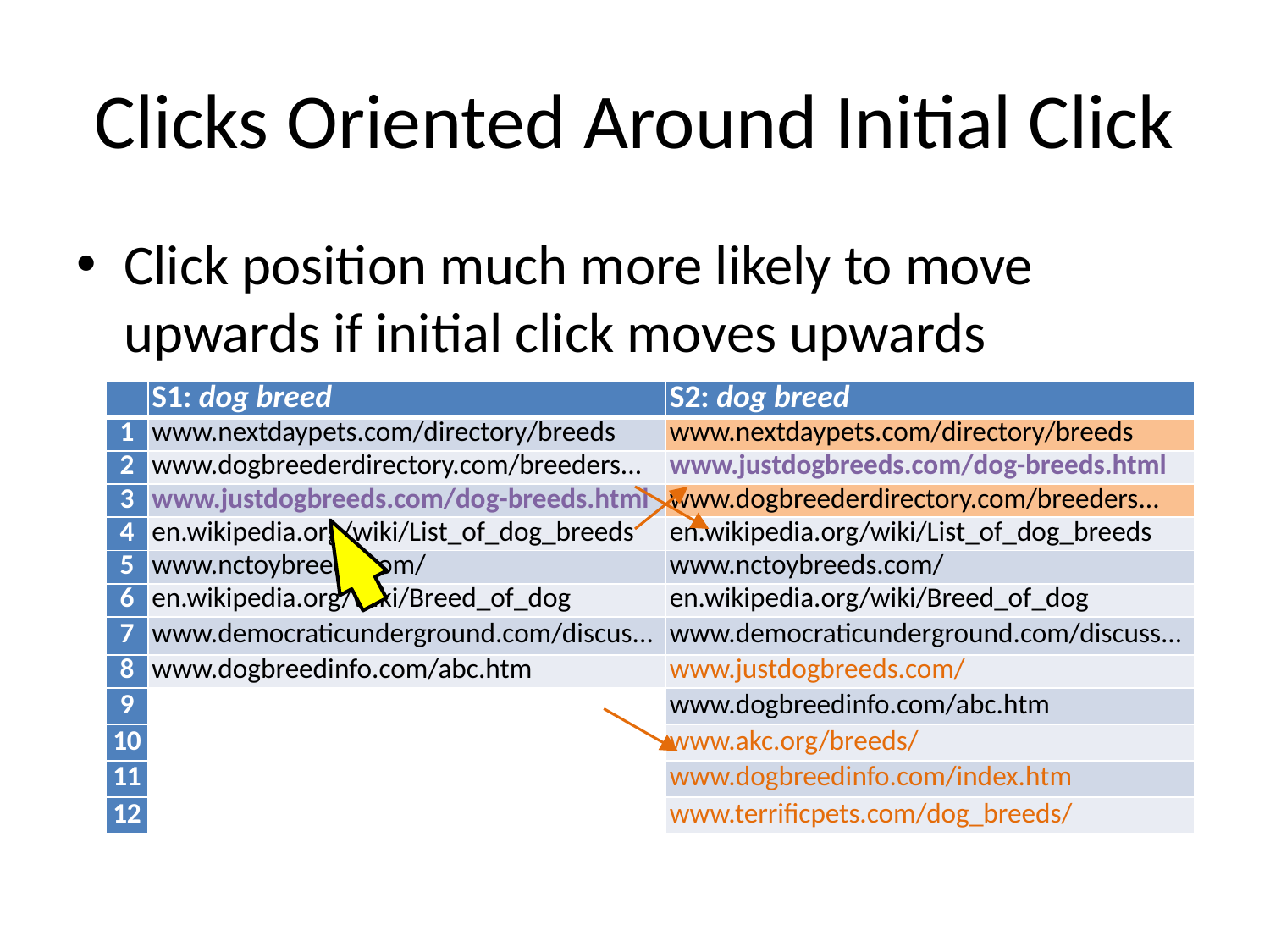

# Clicks Oriented Around Initial Click
Click position much more likely to move upwards if initial click moves upwards
|  | S1: dog breed | S2: dog breed |
| --- | --- | --- |
| 1 | www.nextdaypets.com/directory/breeds | www.nextdaypets.com/directory/breeds |
| 2 | www.dogbreederdirectory.com/breeders... | www.justdogbreeds.com/dog-breeds.html |
| 3 | www.justdogbreeds.com/dog-breeds.html | www.dogbreederdirectory.com/breeders... |
| 4 | en.wikipedia.org/wiki/List\_of\_dog\_breeds | en.wikipedia.org/wiki/List\_of\_dog\_breeds |
| 5 | www.nctoybreeds.com/ | www.nctoybreeds.com/ |
| 6 | en.wikipedia.org/wiki/Breed\_of\_dog | en.wikipedia.org/wiki/Breed\_of\_dog |
| 7 | www.democraticunderground.com/discus... | www.democraticunderground.com/discuss... |
| 8 | www.dogbreedinfo.com/abc.htm | www.justdogbreeds.com/ |
| 9 |  | www.dogbreedinfo.com/abc.htm |
| 10 |  | www.akc.org/breeds/ |
| 11 |  | www.dogbreedinfo.com/index.htm |
| 12 |  | www.terrificpets.com/dog\_breeds/ |
|  | S1: dog breed | S2: dog breed |
| --- | --- | --- |
| 1 | www.nextdaypets.com/directory/breeds | www.nextdaypets.com/directory/breeds |
| 2 | www.dogbreederdirectory.com/breeders... | www.justdogbreeds.com/dog-breeds.html |
| 3 | www.justdogbreeds.com/dog-breeds.html | www.dogbreederdirectory.com/breeders... |
| 4 | en.wikipedia.org/wiki/List\_of\_dog\_breeds | en.wikipedia.org/wiki/List\_of\_dog\_breeds |
| 5 | www.nctoybreeds.com/ | www.nctoybreeds.com/ |
| 6 | en.wikipedia.org/wiki/Breed\_of\_dog | en.wikipedia.org/wiki/Breed\_of\_dog |
| 7 | www.democraticunderground.com/discus... | www.democraticunderground.com/discuss... |
| 8 | www.dogbreedinfo.com/abc.htm | www.justdogbreeds.com/ |
| 9 |  | www.dogbreedinfo.com/abc.htm |
| 10 |  | www.akc.org/breeds/ |
| 11 |  | www.dogbreedinfo.com/index.htm |
| 12 |  | www.terrificpets.com/dog\_breeds/ |